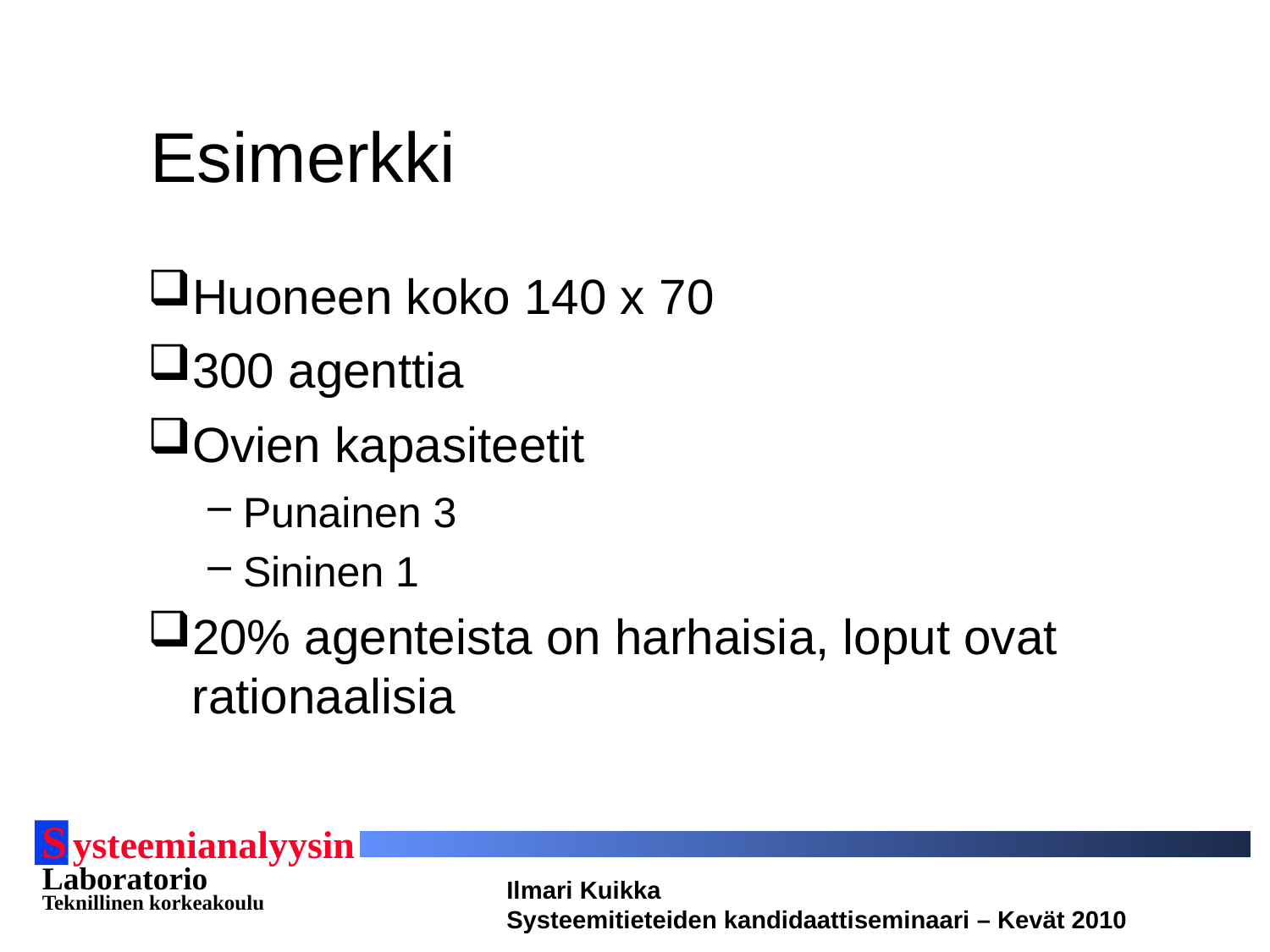

# Esimerkki
Huoneen koko 140 x 70
300 agenttia
Ovien kapasiteetit
Punainen 3
Sininen 1
20% agenteista on harhaisia, loput ovat rationaalisia